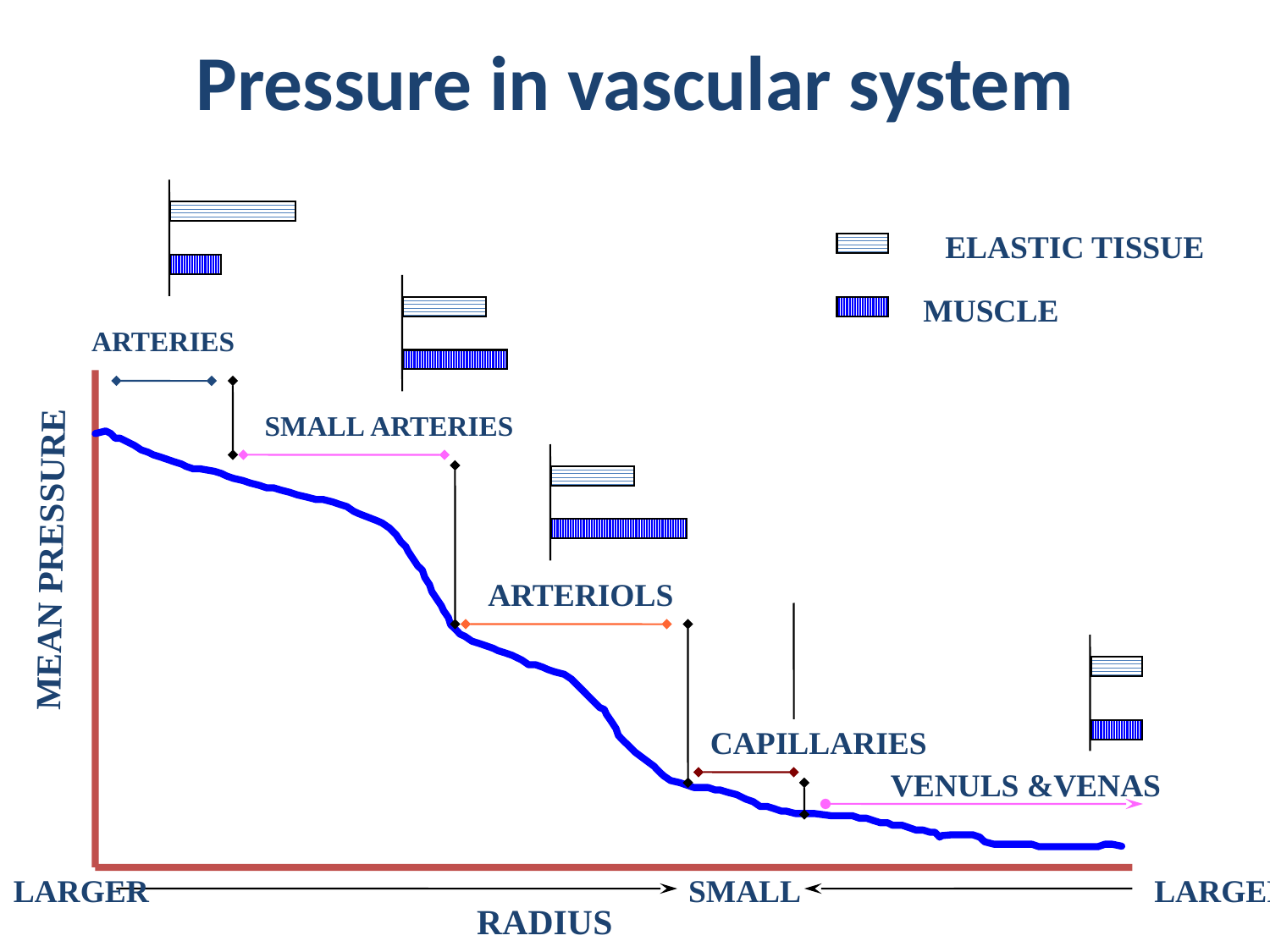

# Pressure in vascular system

ELASTIC TISSUE

MUSCLE

 ARTERIES

SMALL ARTERIES

MEAN PRESSURE
ARTERIOLS

CAPILLARIES
VENULS &VENAS

LARGER
SMALL
LARGER

RADIUS